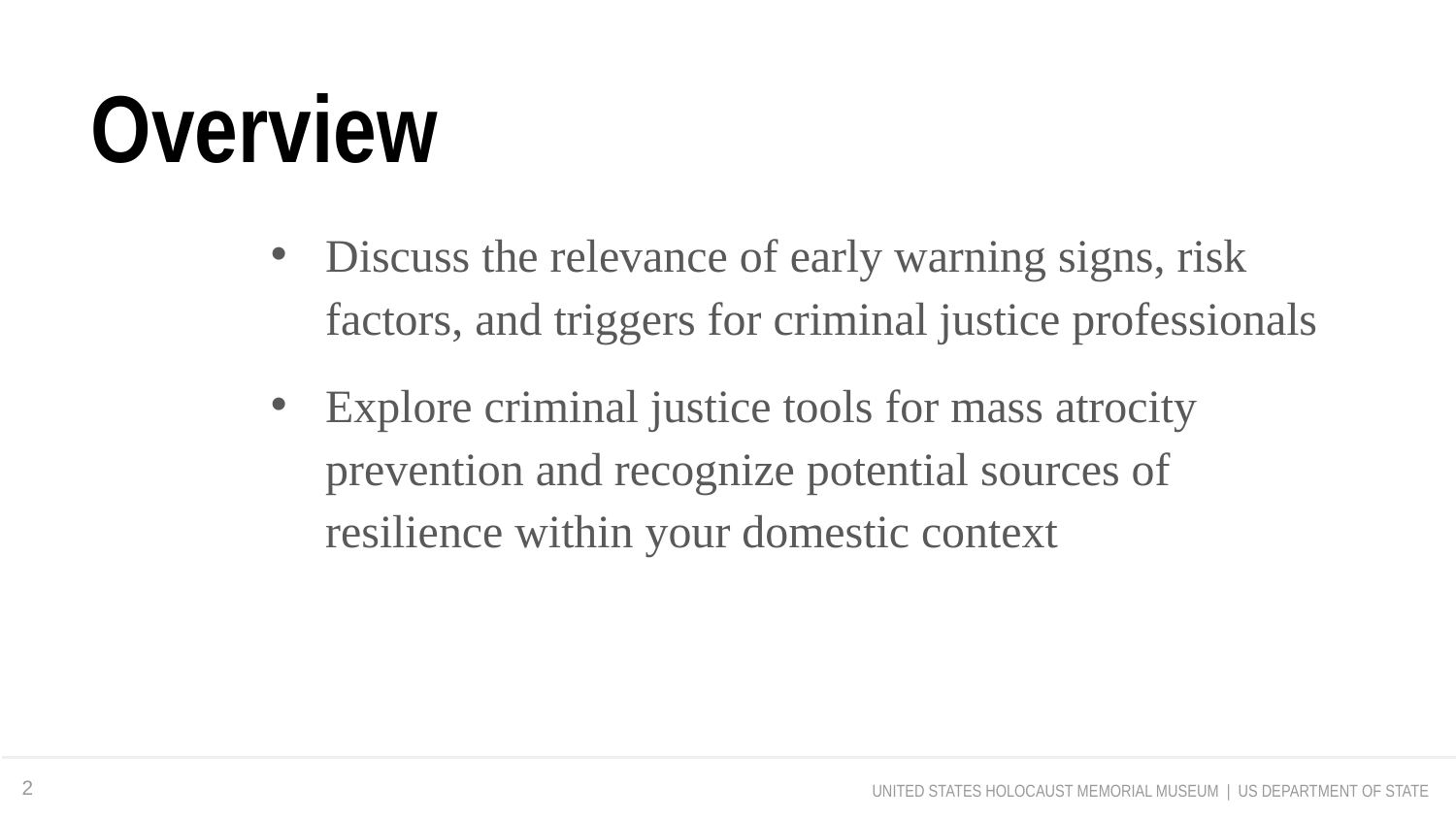

Overview
Discuss the relevance of early warning signs, risk factors, and triggers for criminal justice professionals
Explore criminal justice tools for mass atrocity prevention and recognize potential sources of
resilience within your domestic context
2